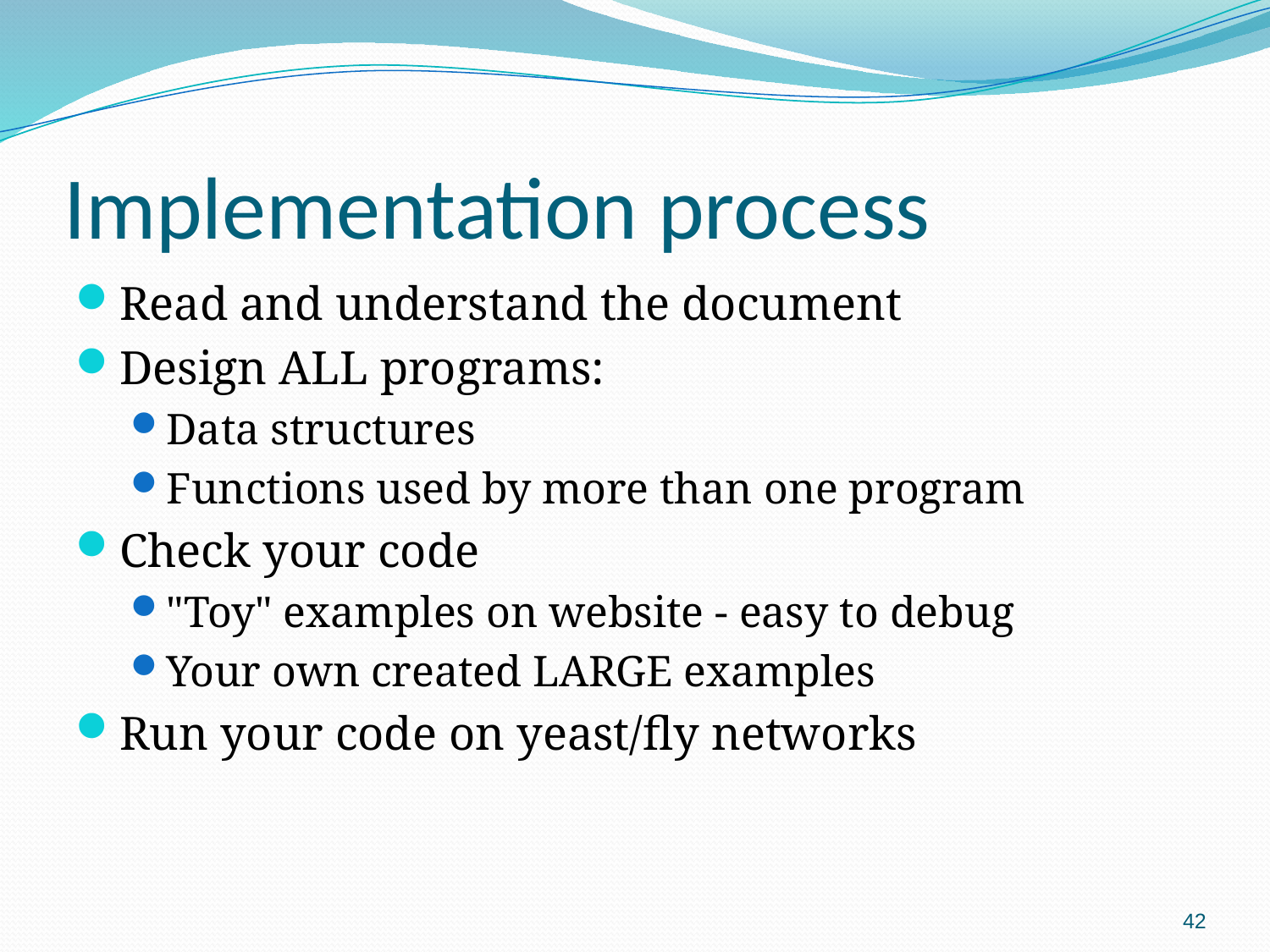

# Implementation process
Read and understand the document
Design ALL programs:
Data structures
Functions used by more than one program
Check your code
"Toy" examples on website - easy to debug
Your own created LARGE examples
Run your code on yeast/fly networks
42